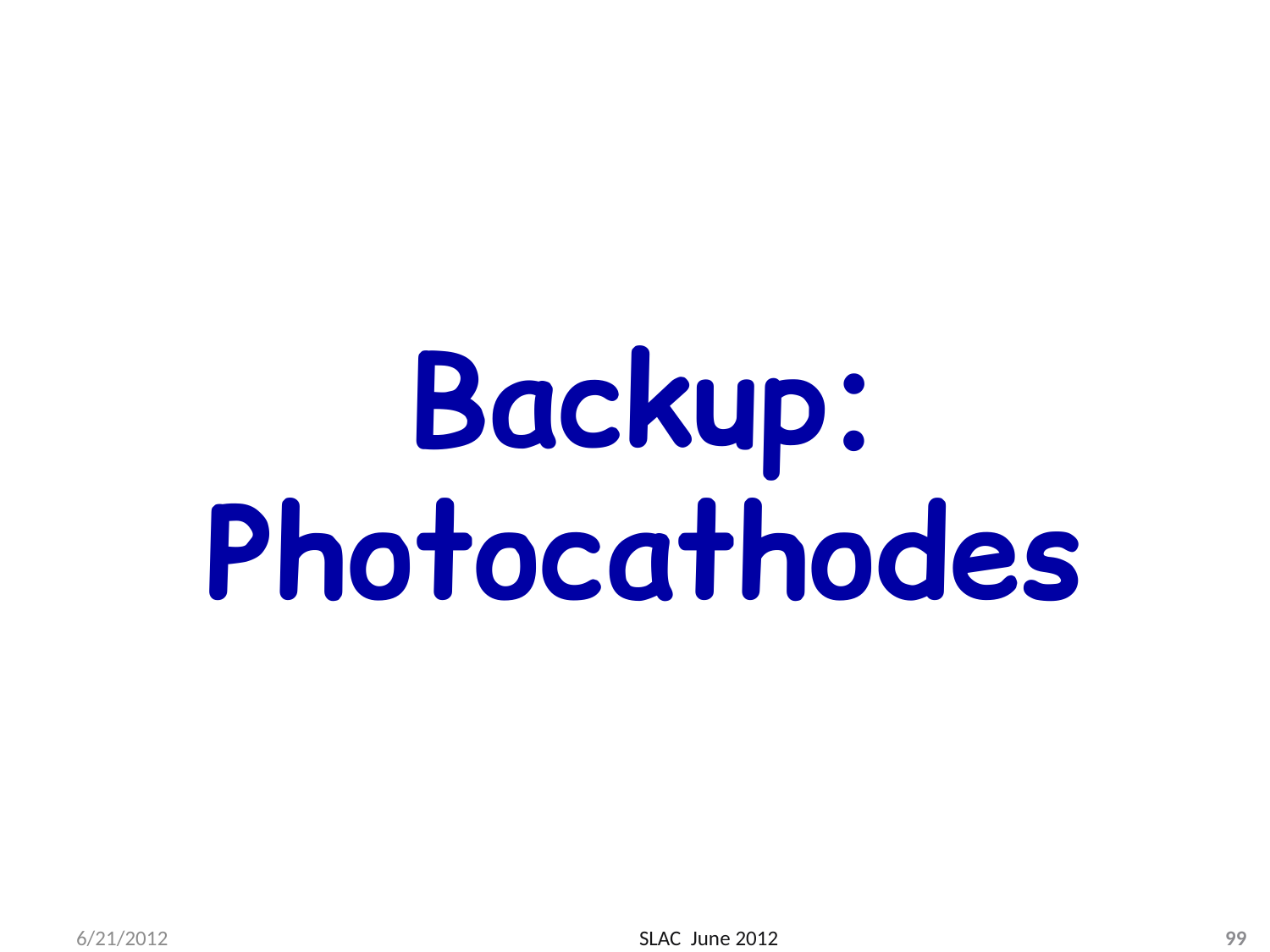

# Backup: Photocathodes
6/21/2012
SLAC  June 2012
99